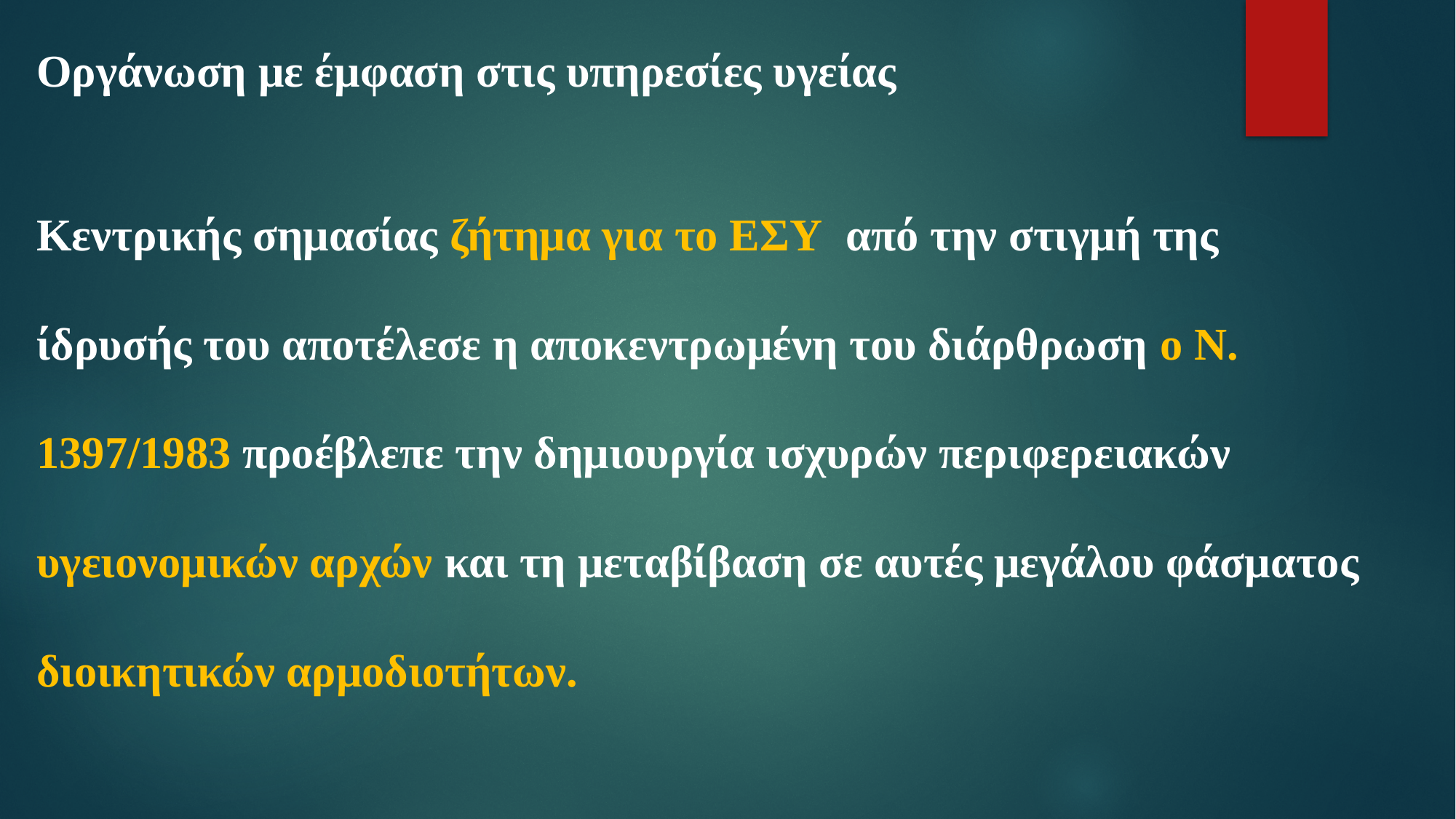

Οργάνωση με έμφαση στις υπηρεσίες υγείας

Κεντρικής σημασίας ζήτημα για το ΕΣΥ  από την στιγμή της

ίδρυσής του αποτέλεσε η αποκεντρωμένη του διάρθρωση ο Ν.

1397/1983 προέβλεπε την δημιουργία ισχυρών περιφερειακών

υγειονομικών αρχών και τη μεταβίβαση σε αυτές μεγάλου φάσματος

διοικητικών αρμοδιοτήτων.